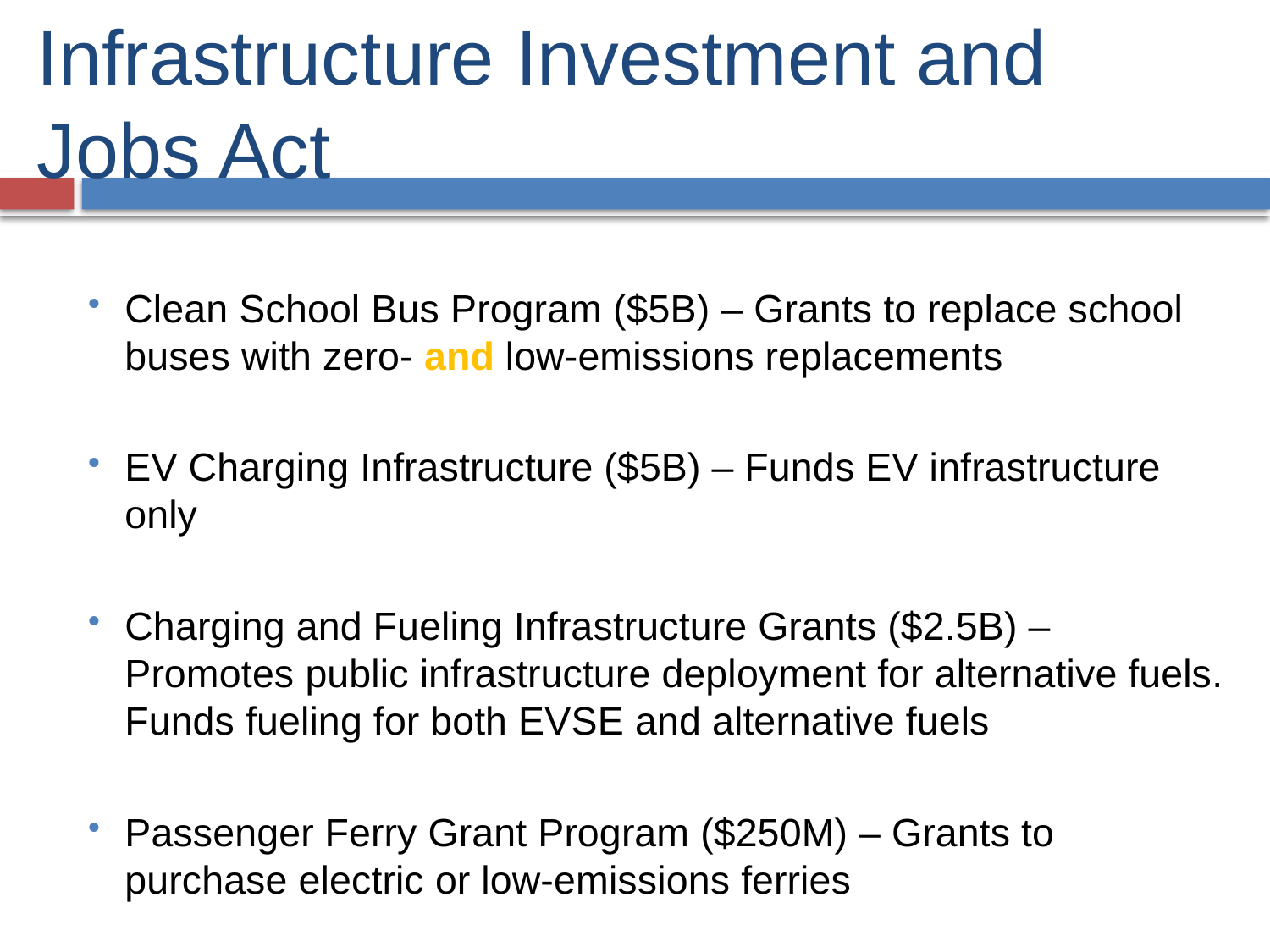

# Infrastructure Investment and Jobs Act

Clean School Bus Program ($5B) – Grants to replace school buses with zero- and low-emissions replacements

EV Charging Infrastructure ($5B) – Funds EV infrastructure only

Charging and Fueling Infrastructure Grants ($2.5B) – Promotes public infrastructure deployment for alternative fuels. Funds fueling for both EVSE and alternative fuels

Passenger Ferry Grant Program ($250M) – Grants to purchase electric or low-emissions ferries